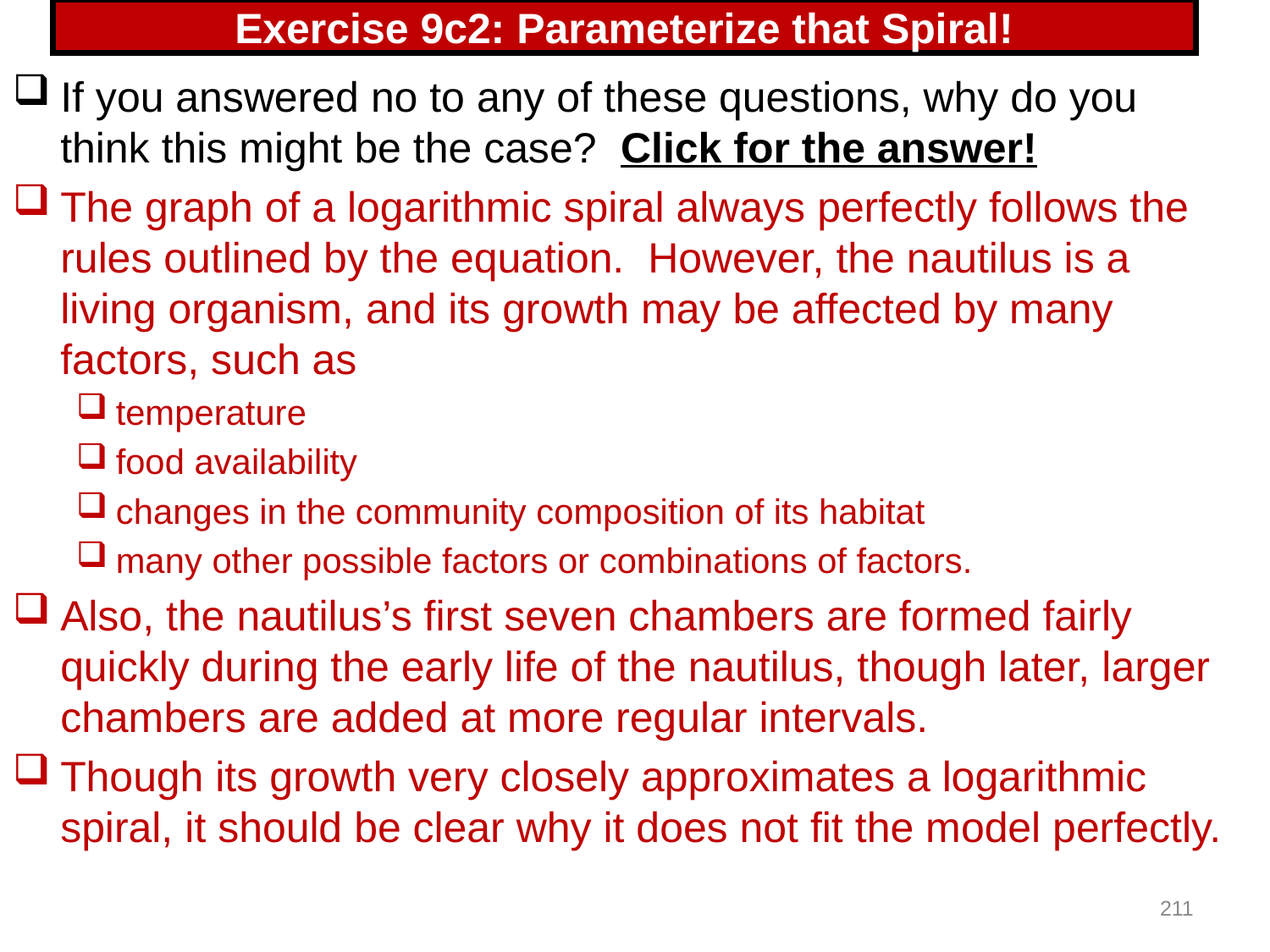

# Exercise 9c2: Parameterize that Spiral!
If you answered no to any of these questions, why do you think this might be the case?  Click for the answer!
The graph of a logarithmic spiral always perfectly follows the rules outlined by the equation.  However, the nautilus is a living organism, and its growth may be affected by many factors, such as
temperature
food availability
changes in the community composition of its habitat
many other possible factors or combinations of factors.
Also, the nautilus’s first seven chambers are formed fairly quickly during the early life of the nautilus, though later, larger chambers are added at more regular intervals.
Though its growth very closely approximates a logarithmic spiral, it should be clear why it does not fit the model perfectly.

211